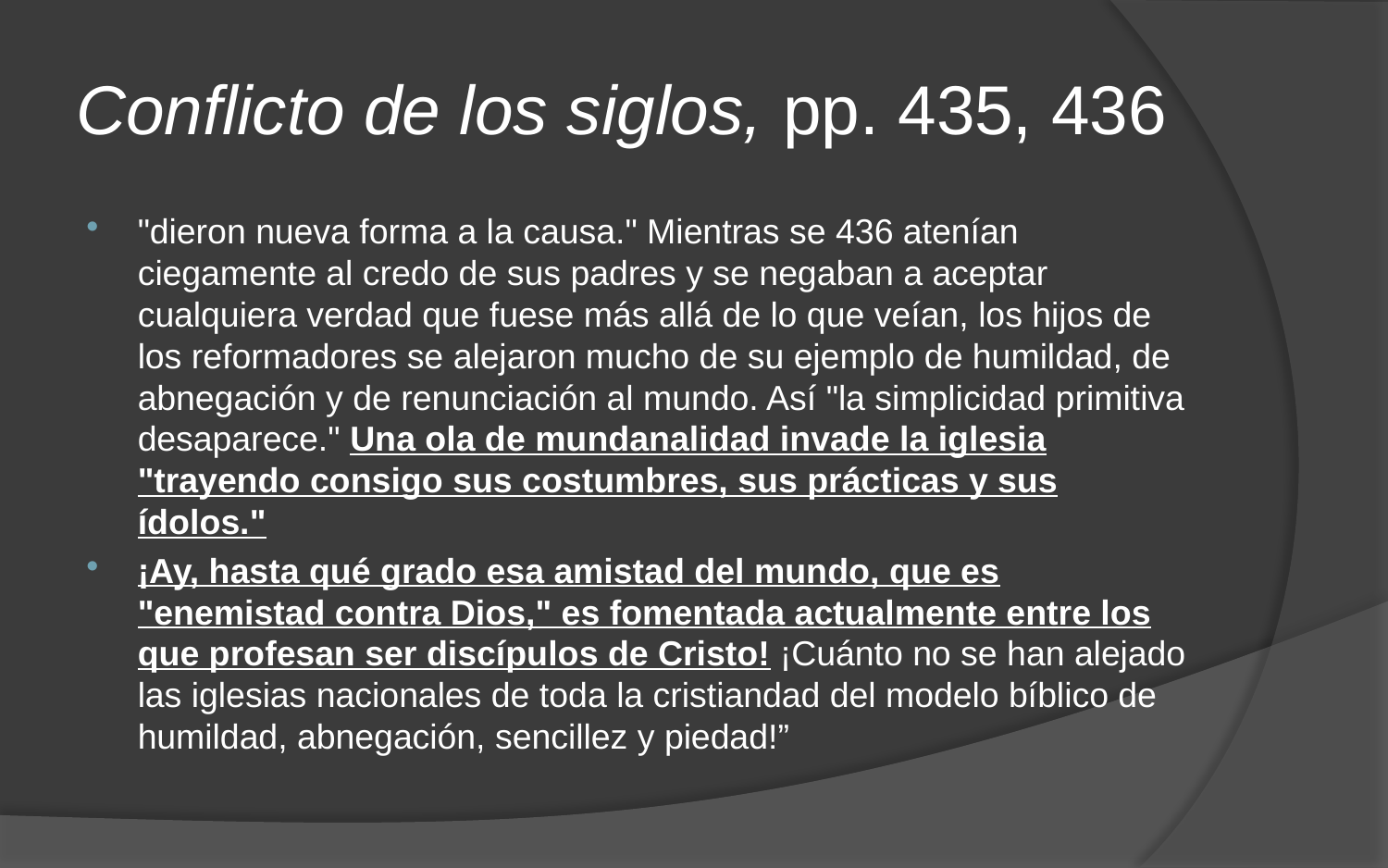

# Conflicto de los siglos, pp. 435, 436
"dieron nueva forma a la causa." Mientras se 436 atenían ciegamente al credo de sus padres y se negaban a aceptar cualquiera verdad que fuese más allá de lo que veían, los hijos de los reformadores se alejaron mucho de su ejemplo de humildad, de abnegación y de renunciación al mundo. Así "la simplicidad primitiva desaparece." Una ola de mundanalidad invade la iglesia "trayendo consigo sus costumbres, sus prácticas y sus ídolos."
¡Ay, hasta qué grado esa amistad del mundo, que es "enemistad contra Dios," es fomentada actualmente entre los que profesan ser discípulos de Cristo! ¡Cuánto no se han alejado las iglesias nacionales de toda la cristiandad del modelo bíblico de humildad, abnegación, sencillez y piedad!”